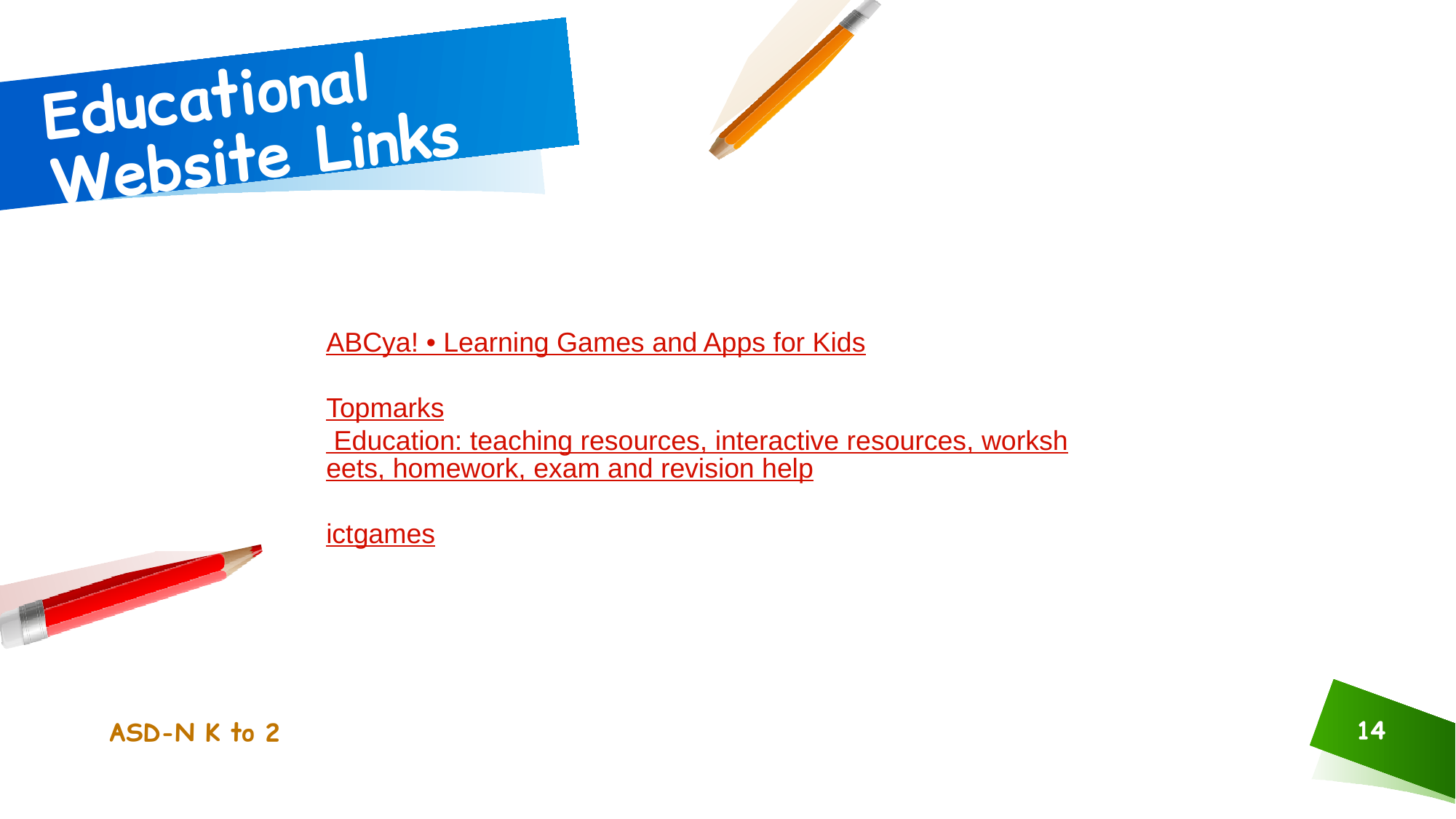

# Educational Website Links
ABCya! • Learning Games and Apps for Kids

Topmarks Education: teaching resources, interactive resources, worksheets, homework, exam and revision help

ictgames
ASD-N K to 2
14